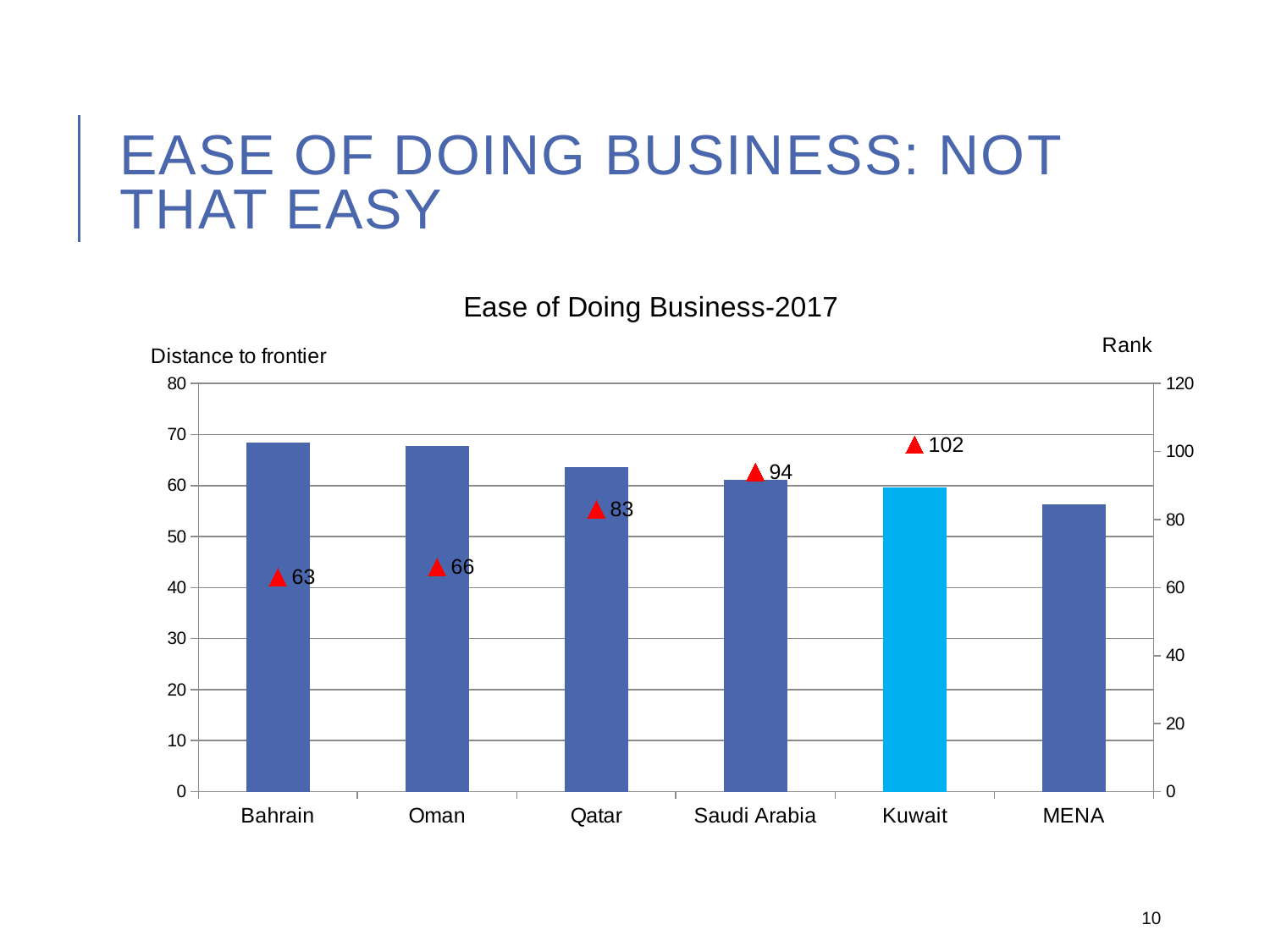

# Ease of doing business: not that easy

### Chart: Ease of Doing Business-2017

| Category |  |  |
|---|---|---|
| Bahrain | 68.44000000000003 | 63.0 |
| Oman | 67.73 | 66.0 |
| Qatar | 63.66000000000001 | 83.0 |
| Saudi Arabia | 61.11 | 94.0 |
| Kuwait | 59.55 | 102.0 |
| MENA | 56.36 | None |
10